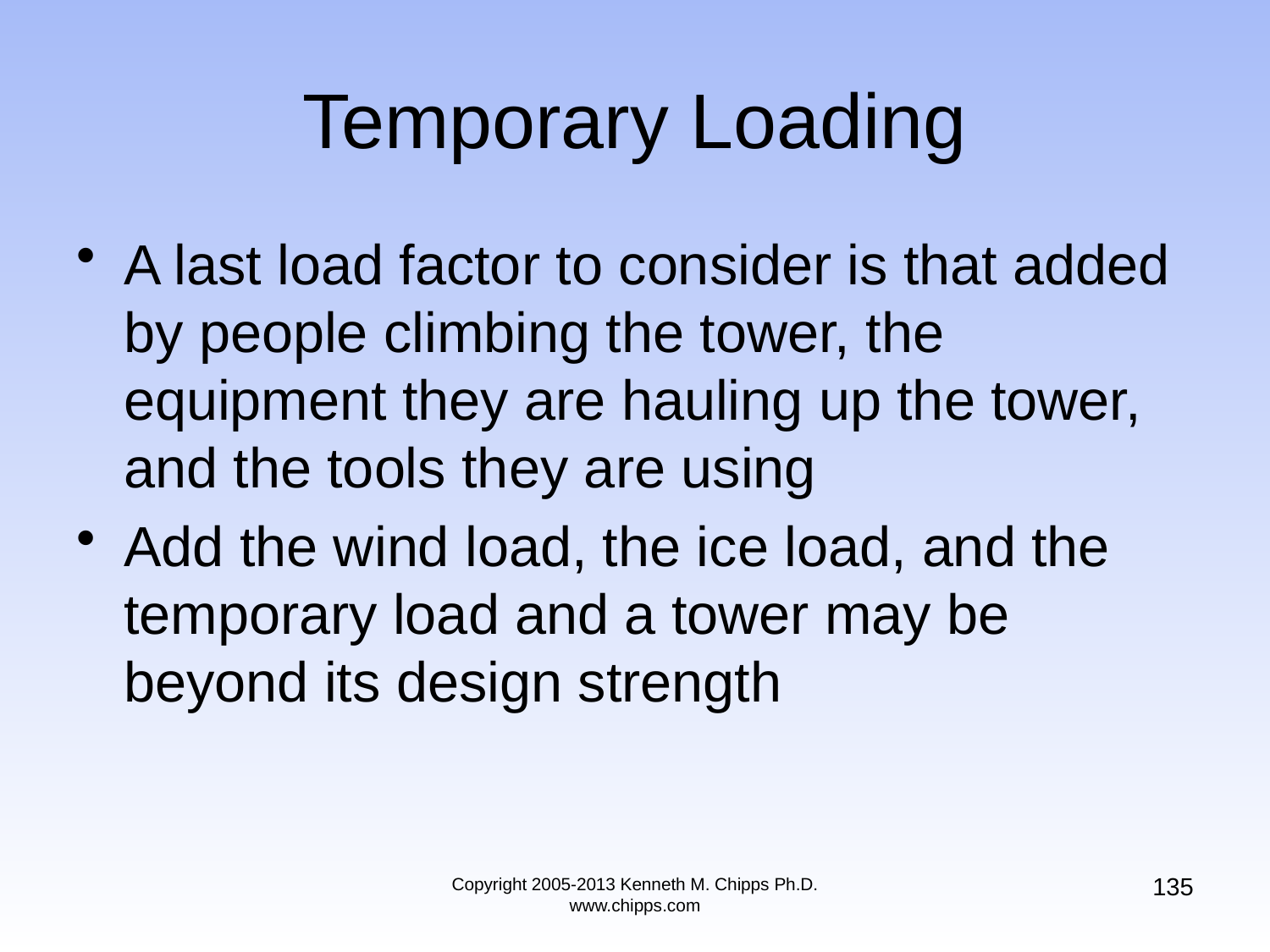

# Temporary Loading
A last load factor to consider is that added by people climbing the tower, the equipment they are hauling up the tower, and the tools they are using
Add the wind load, the ice load, and the temporary load and a tower may be beyond its design strength
135
Copyright 2005-2013 Kenneth M. Chipps Ph.D. www.chipps.com